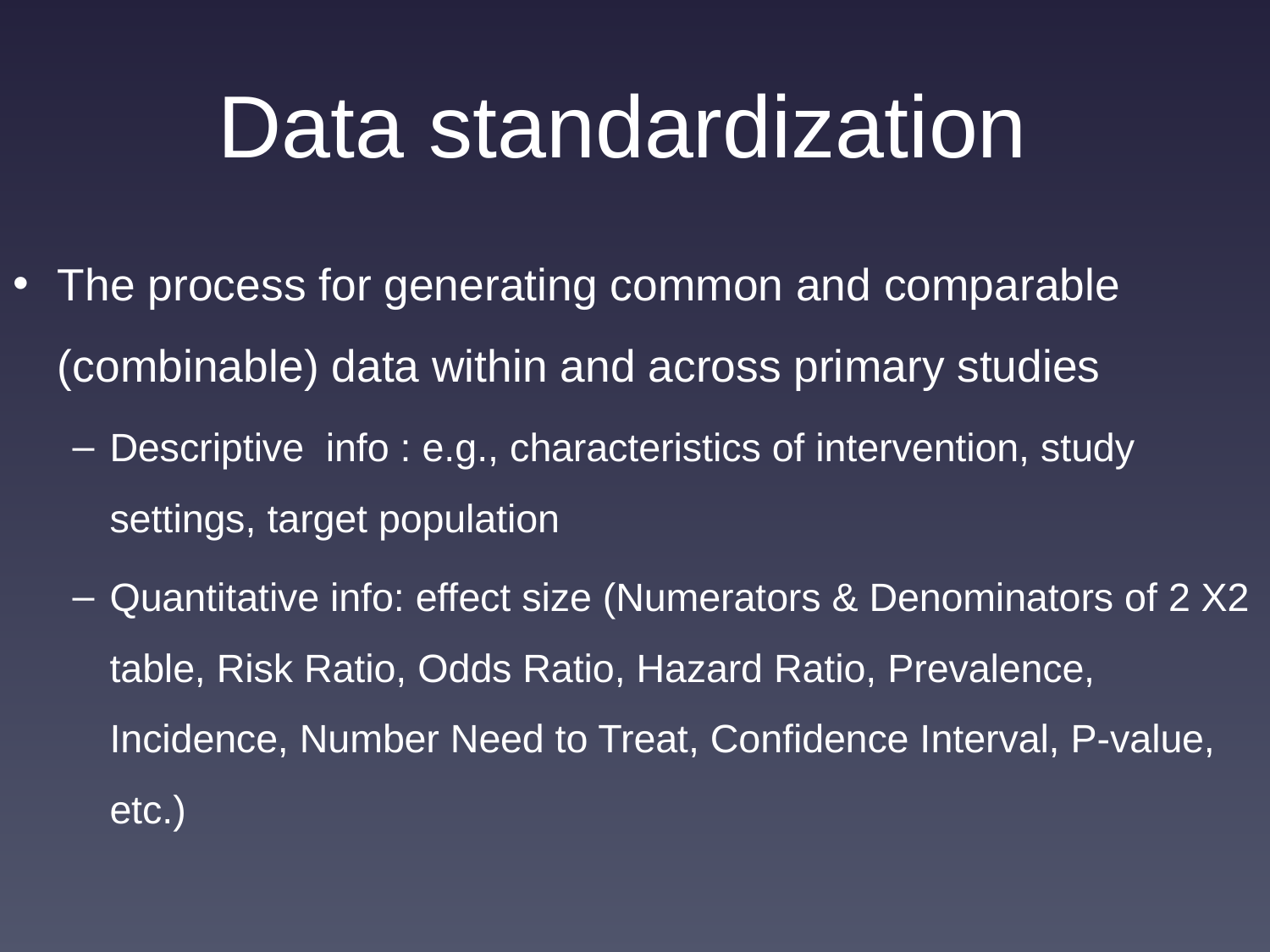

# Data standardization
The process for generating common and comparable (combinable) data within and across primary studies
Descriptive  info : e.g., characteristics of intervention, study settings, target population
Quantitative info: effect size (Numerators & Denominators of 2 X2 table, Risk Ratio, Odds Ratio, Hazard Ratio, Prevalence, Incidence, Number Need to Treat, Confidence Interval, P-value, etc.)